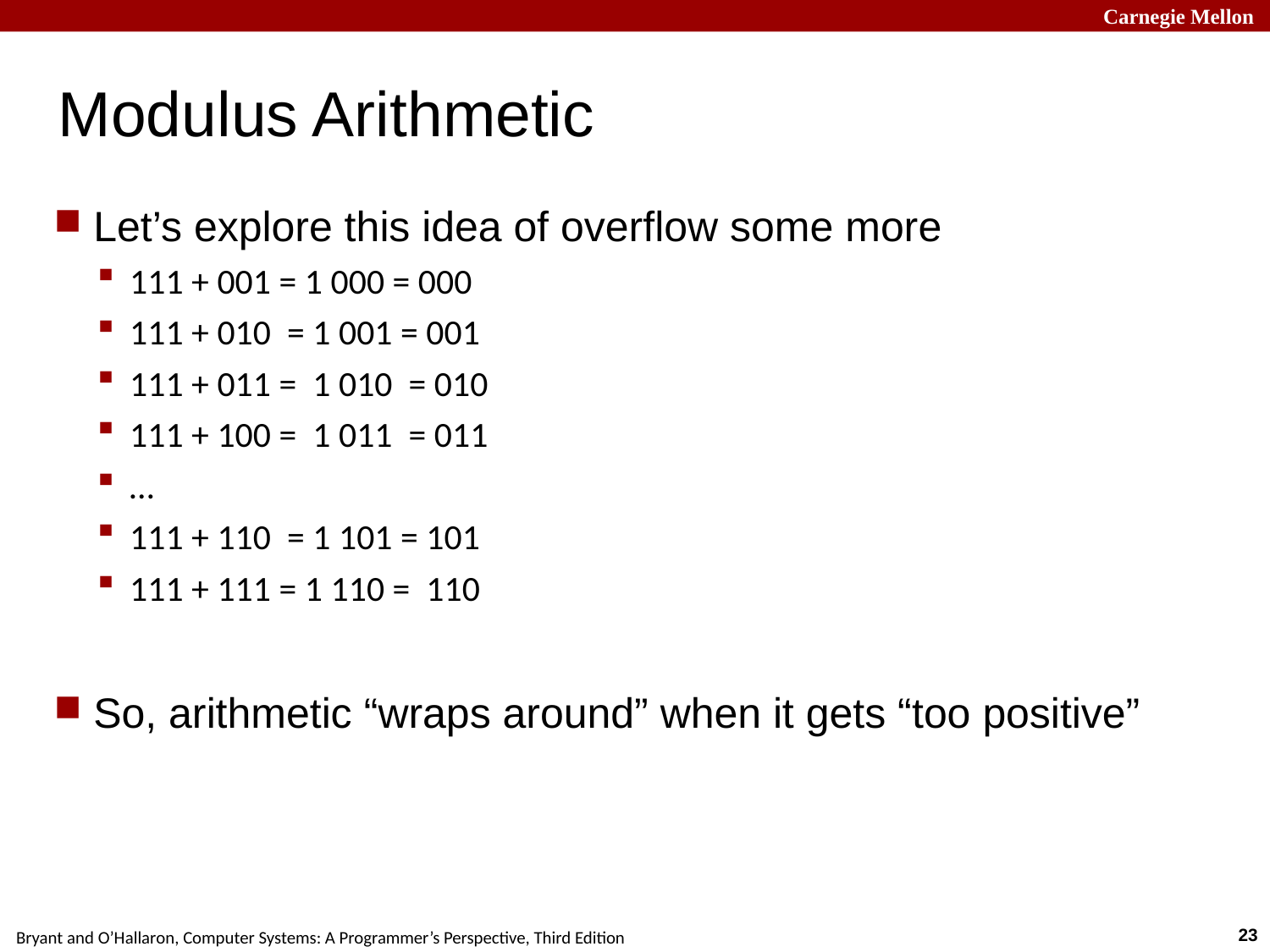

# Modulus Arithmetic
Let’s explore this idea of overflow some more
111 + 001 = 1 000 = 000
111 + 010  = 1 001 = 001
111 + 011 =  1 010  = 010
111 + 100 =  1 011  = 011
…
111 + 110  = 1 101 = 101
111 + 111 = 1 110 =  110

So, arithmetic “wraps around” when it gets “too positive”